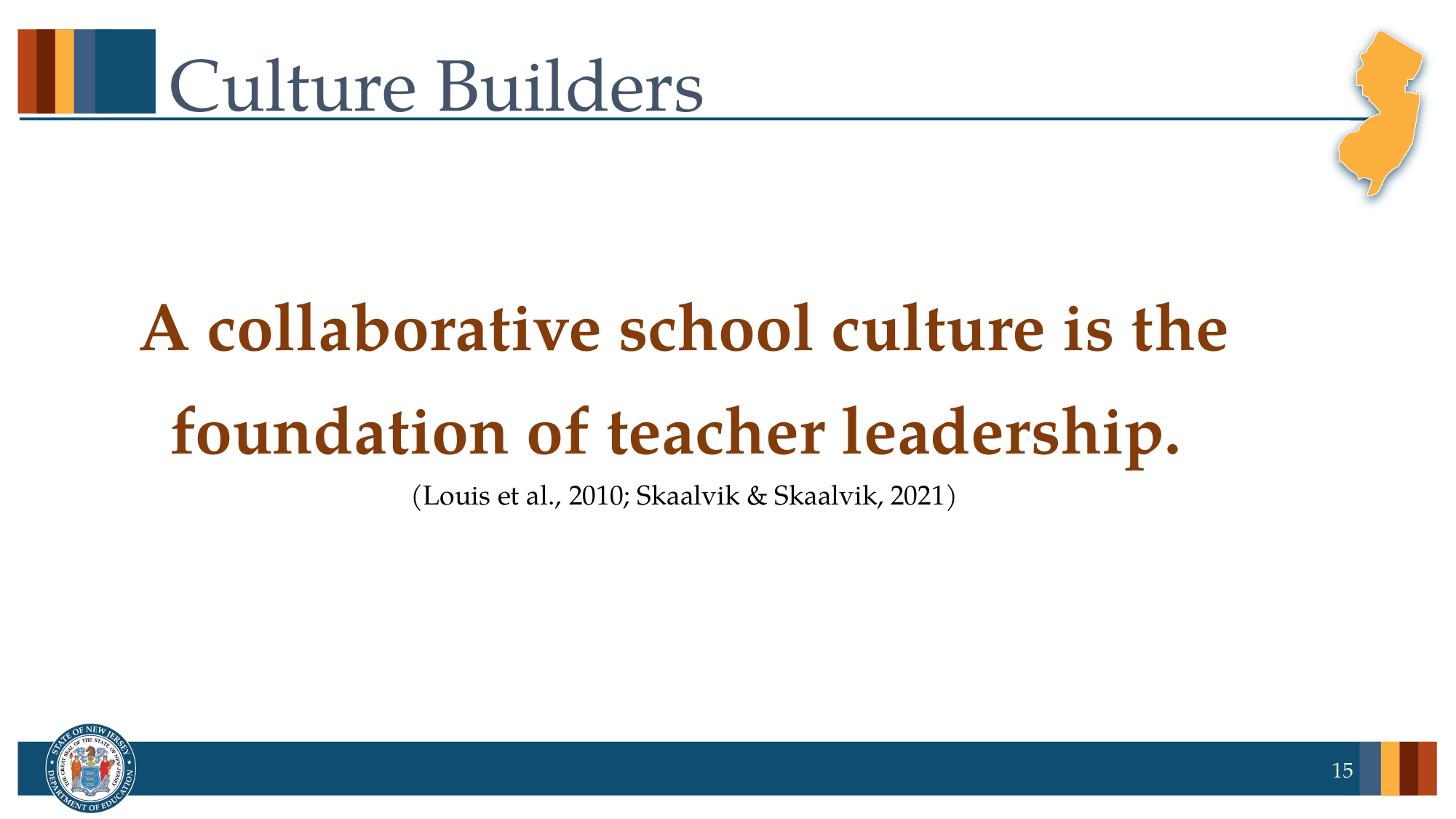

# Culture Builders
A collaborative school culture is the foundation of teacher leadership.
(Louis et al., 2010; Skaalvik & Skaalvik, 2021)
15